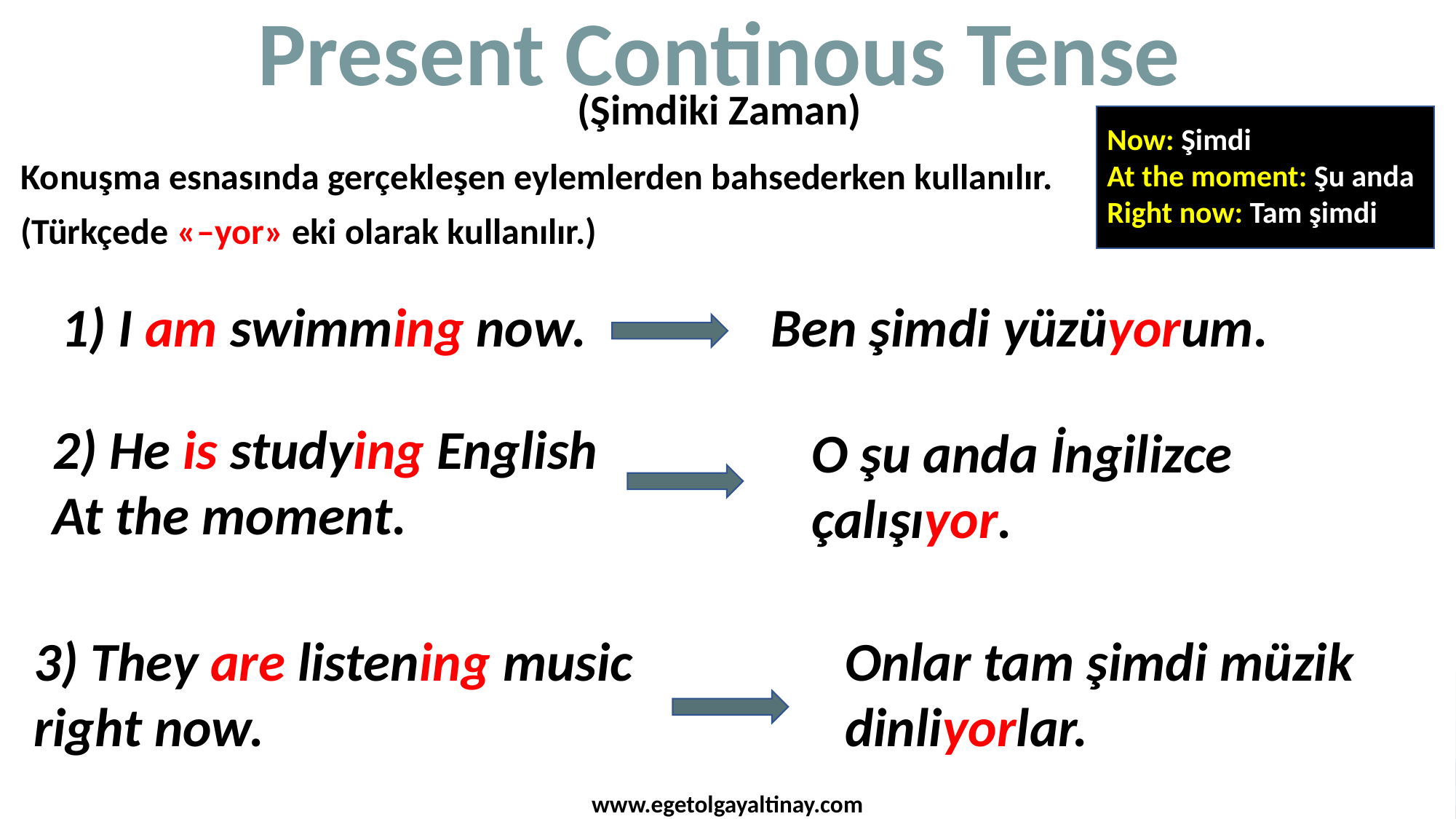

Present Continous Tense
(Şimdiki Zaman)

Now: Şimdi
At the moment: Şu anda
Right now: Tam şimdi
Konuşma esnasında gerçekleşen eylemlerden bahsederken kullanılır.
(Türkçede «–yor» eki olarak kullanılır.)
Ben şimdi yüzüyorum.
1) I am swimming now.

2) He is studying English
At the moment.
O şu anda İngilizce çalışıyor.

3) They are listening music right now.
Onlar tam şimdi müzik dinliyorlar.

www.egetolgayaltinay.com